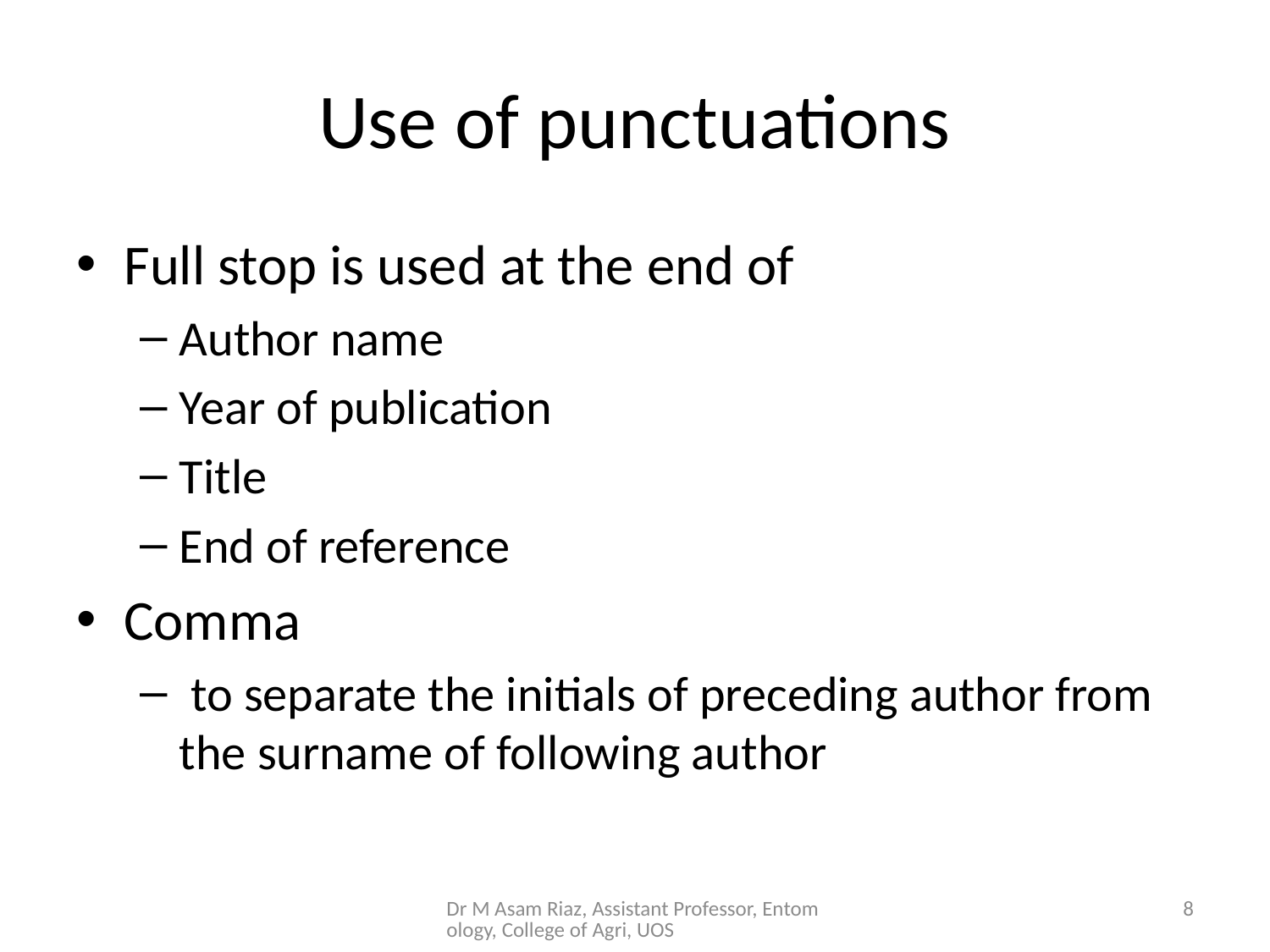

# Use of punctuations
Full stop is used at the end of
Author name
Year of publication
Title
End of reference
Comma
 to separate the initials of preceding author from the surname of following author
Dr M Asam Riaz, Assistant Professor, Entomology, College of Agri, UOS
8